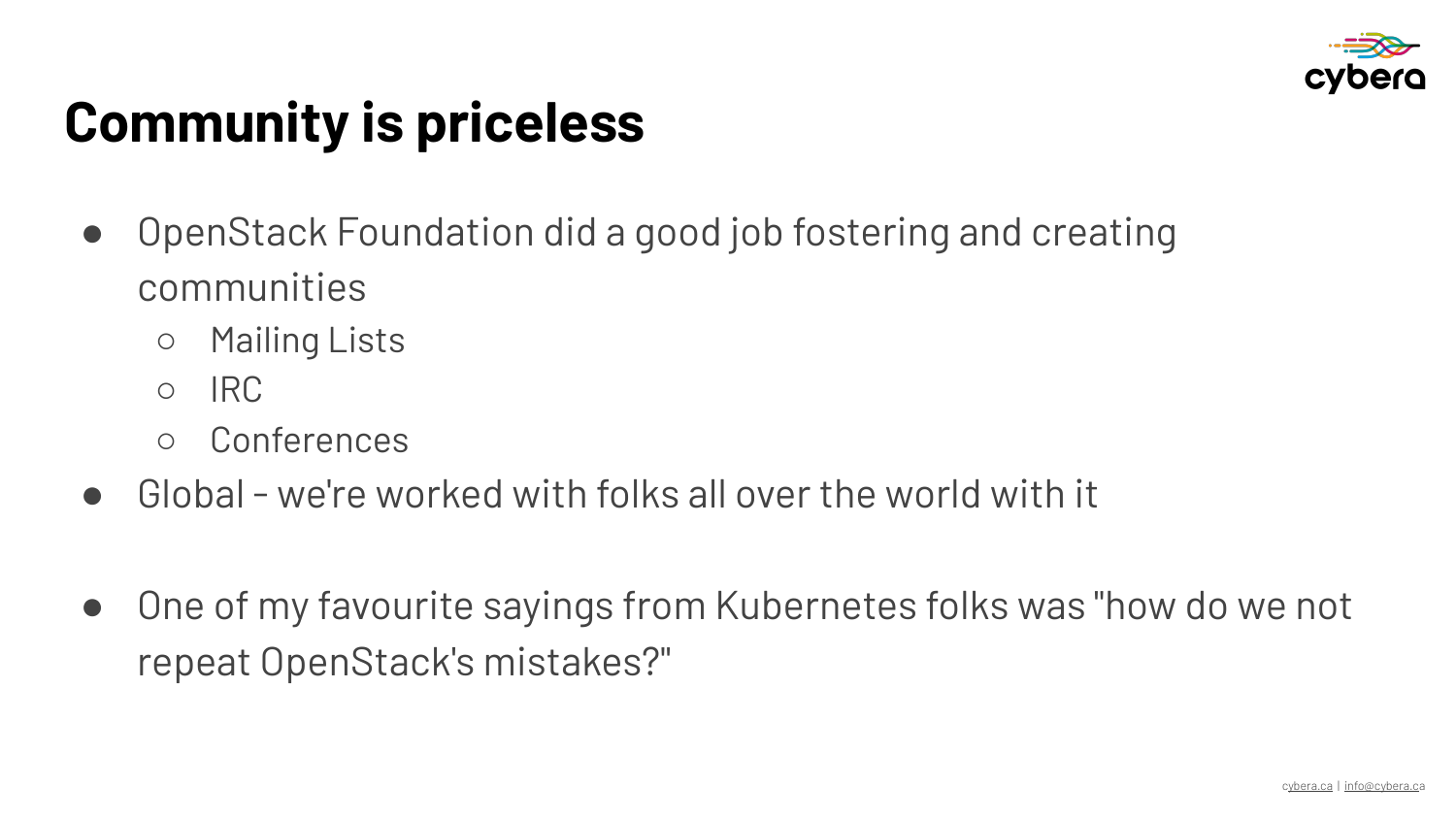

# Community is priceless
OpenStack Foundation did a good job fostering and creating communities
Mailing Lists
IRC
Conferences
Global - we're worked with folks all over the world with it
One of my favourite sayings from Kubernetes folks was "how do we not repeat OpenStack's mistakes?"